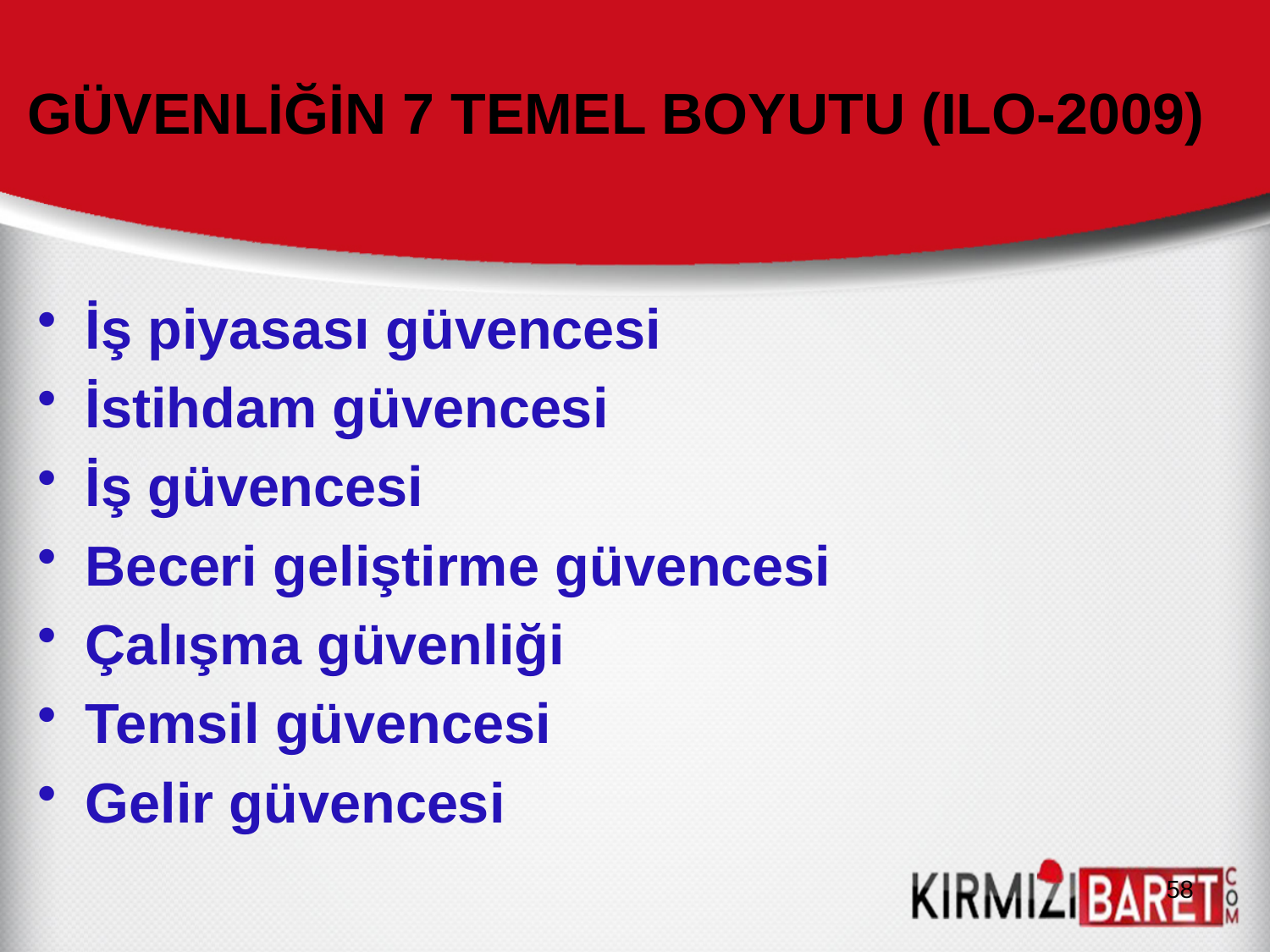

# GÜVENLİĞİN 7 TEMEL BOYUTU (ILO-2009)
İş piyasası güvencesi
İstihdam güvencesi
İş güvencesi
Beceri geliştirme güvencesi
Çalışma güvenliği
Temsil güvencesi
Gelir güvencesi

58